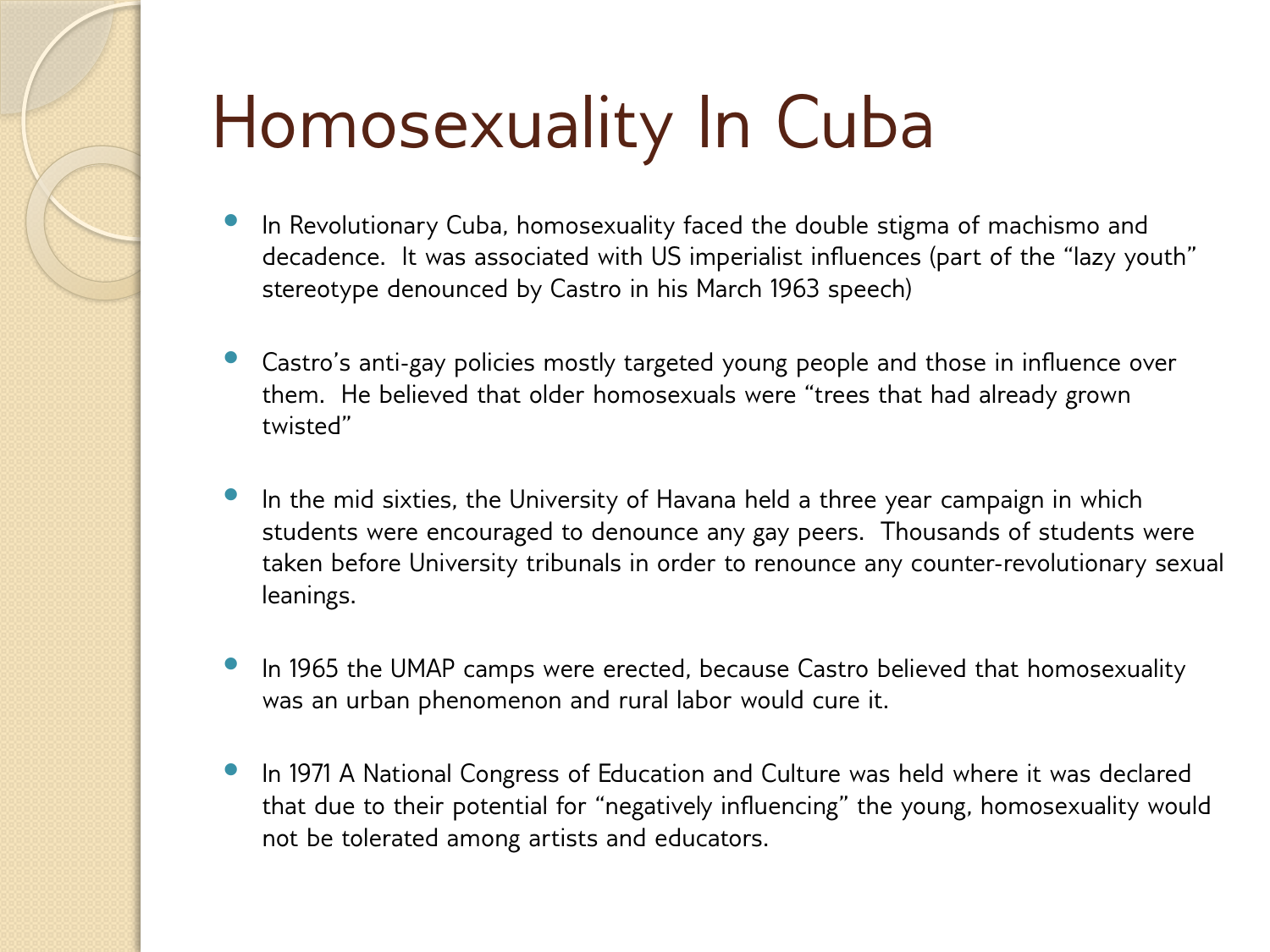

# Homosexuality In Cuba
In Revolutionary Cuba, homosexuality faced the double stigma of machismo and decadence.  It was associated with US imperialist influences (part of the “lazy youth” stereotype denounced by Castro in his March 1963 speech)

Castro’s anti-gay policies mostly targeted young people and those in influence over them.  He believed that older homosexuals were “trees that had already grown twisted”

In the mid sixties, the University of Havana held a three year campaign in which students were encouraged to denounce any gay peers.  Thousands of students were taken before University tribunals in order to renounce any counter-revolutionary sexual leanings.

In 1965 the UMAP camps were erected, because Castro believed that homosexuality was an urban phenomenon and rural labor would cure it.

In 1971 A National Congress of Education and Culture was held where it was declared that due to their potential for “negatively influencing” the young, homosexuality would not be tolerated among artists and educators.